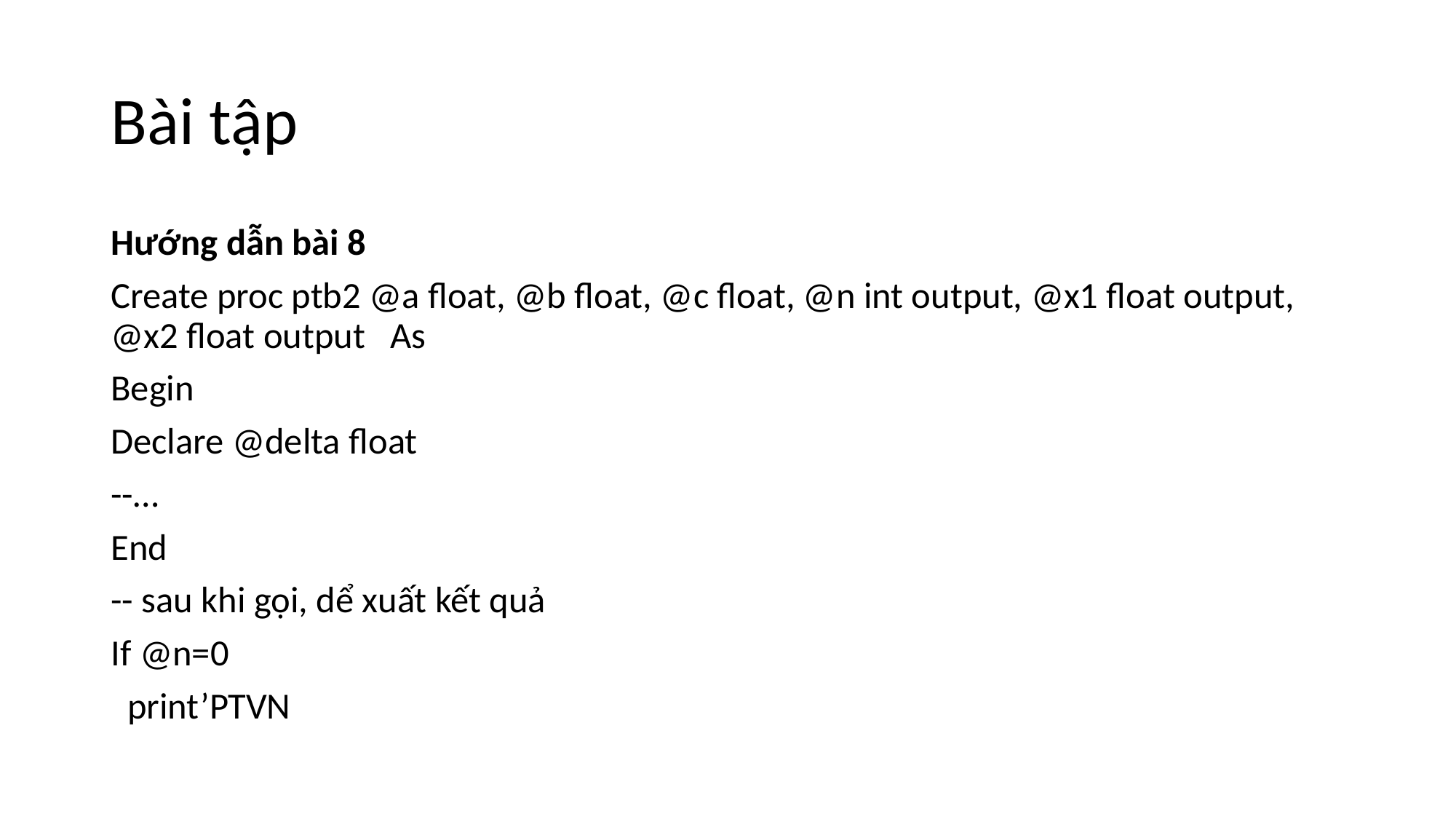

# Bài tập
Hướng dẫn bài 8
Create proc ptb2 @a float, @b float, @c float, @n int output, @x1 float output, @x2 float output   As
Begin
Declare @delta float
--…
End
-- sau khi gọi, dể xuất kết quả
If @n=0
  print’PTVN